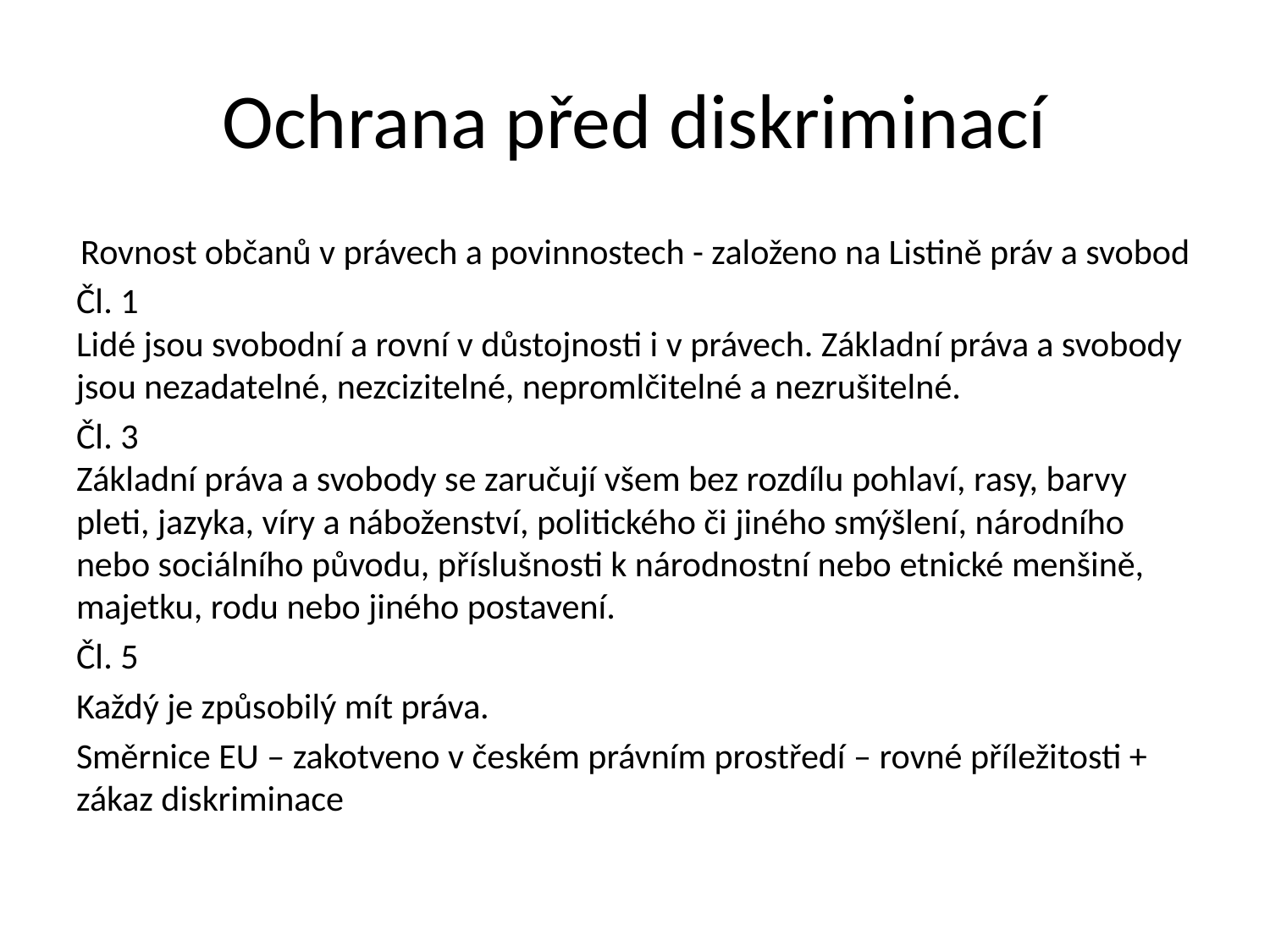

# Ochrana před diskriminací
Rovnost občanů v právech a povinnostech - založeno na Listině práv a svobod
Čl. 1
Lidé jsou svobodní a rovní v důstojnosti i v právech. Základní práva a svobody jsou nezadatelné, nezcizitelné, nepromlčitelné a nezrušitelné.
Čl. 3
Základní práva a svobody se zaručují všem bez rozdílu pohlaví, rasy, barvy pleti, jazyka, víry a náboženství, politického či jiného smýšlení, národního nebo sociálního původu, příslušnosti k národnostní nebo etnické menšině, majetku, rodu nebo jiného postavení.
Čl. 5
Každý je způsobilý mít práva.
Směrnice EU – zakotveno v českém právním prostředí – rovné příležitosti + zákaz diskriminace